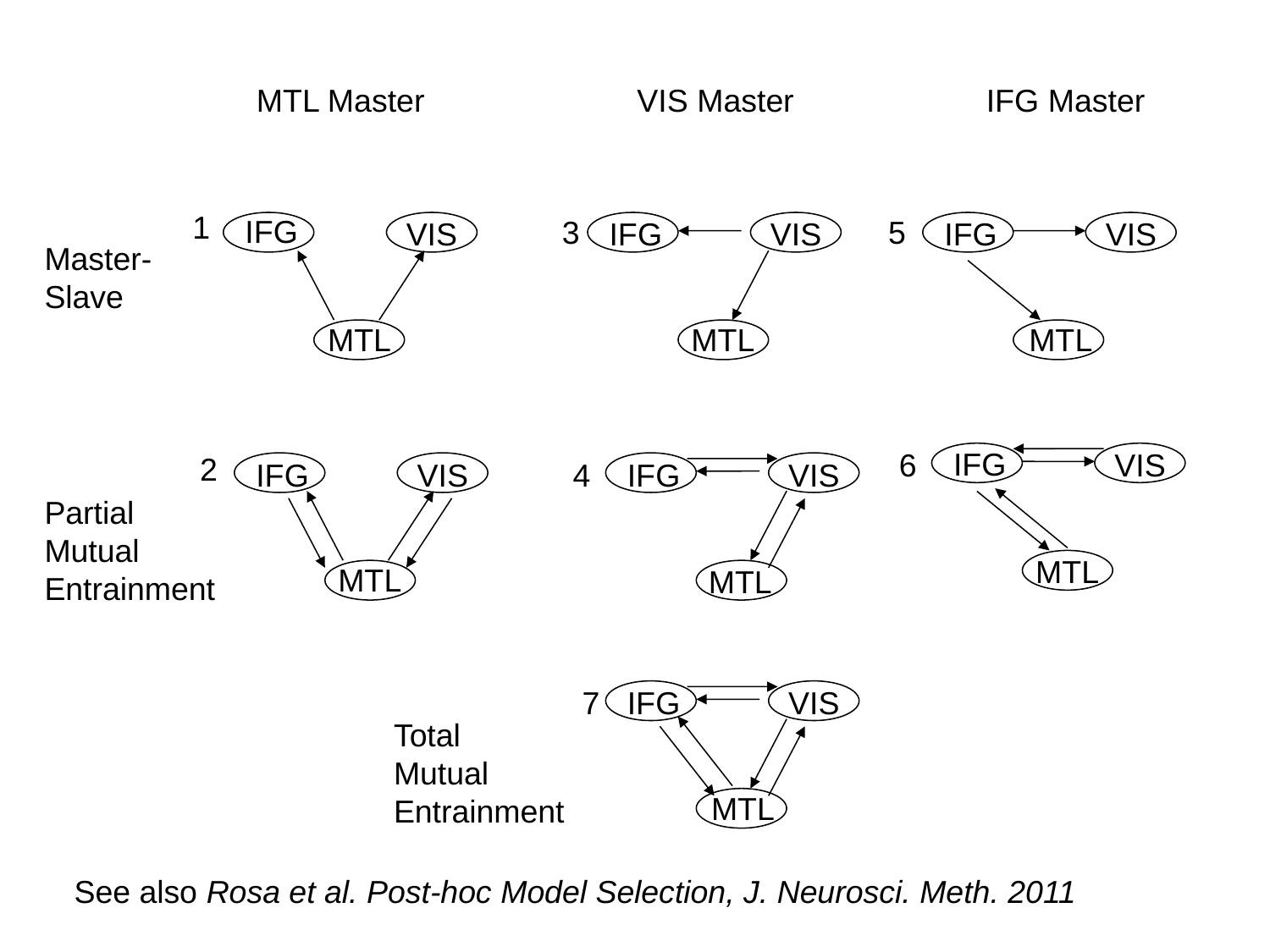

MTL Master
VIS Master
IFG Master
1
IFG
3
5
VIS
IFG
VIS
IFG
VIS

Master-
Slave

MTL
MTL
MTL

IFG
6
VIS

2
IFG
VIS
4
IFG
VIS

Partial
Mutual
Entrainment

MTL

MTL
MTL

7
IFG
VIS

Total
Mutual
Entrainment

MTL

See also Rosa et al. Post-hoc Model Selection, J. Neurosci. Meth. 2011